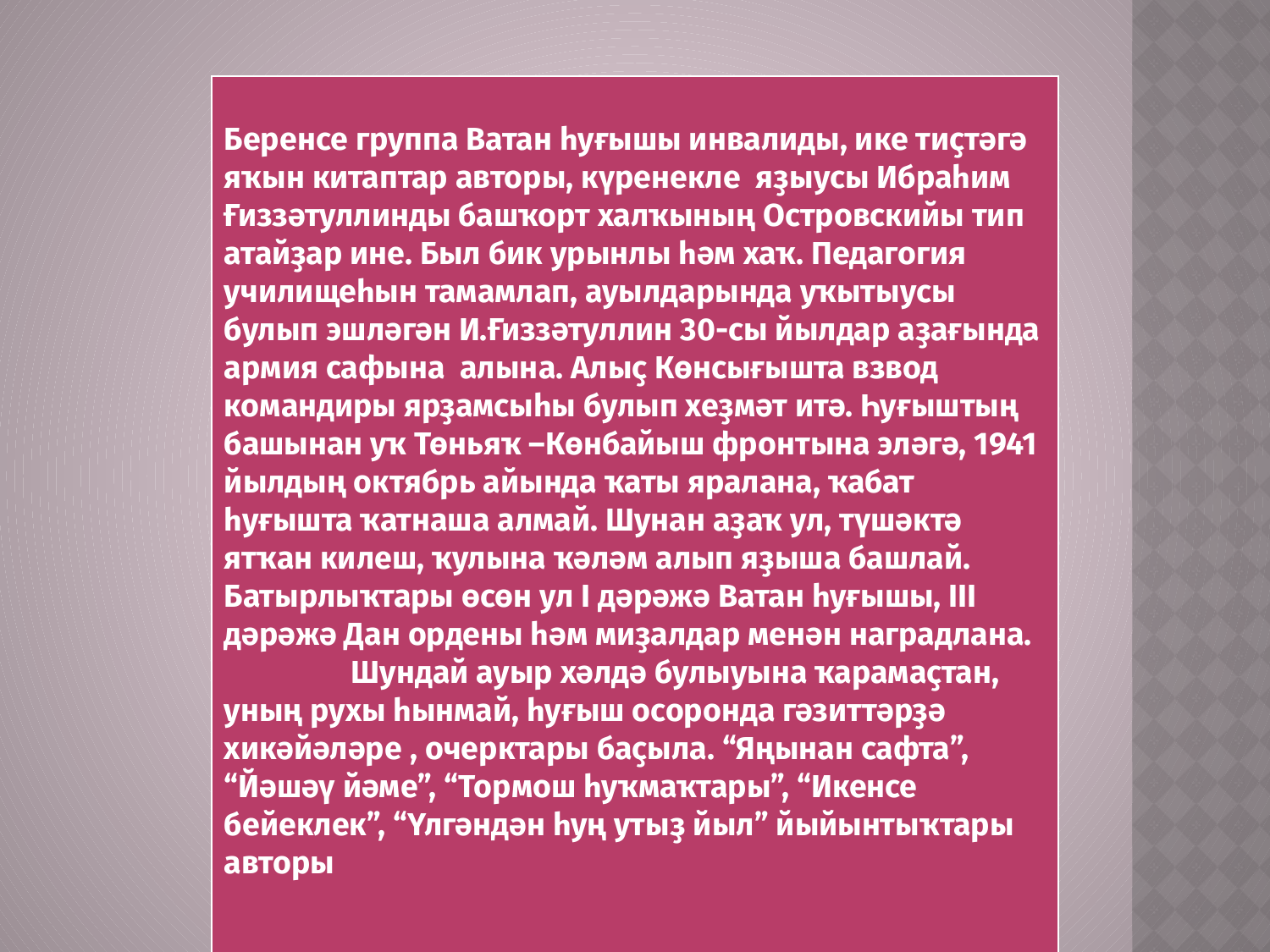

| Беренсе группа Ватан һуғышы инвалиды, ике тиҫтәгә яҡын китаптар авторы, күренекле яҙыусы Ибраһим Ғиззәтуллинды башҡорт халҡының Островскийы тип атайҙар ине. Был бик урынлы һәм хаҡ. Педагогия училищеһын тамамлап, ауылдарында уҡытыусы булып эшләгән И.Ғиззәтуллин 30-сы йылдар аҙағында армия сафына алына. Алыҫ Көнсығышта взвод командиры ярҙамсыһы булып хеҙмәт итә. Һуғыштың башынан уҡ Төньяҡ –Көнбайыш фронтына эләгә, 1941 йылдың октябрь айында ҡаты яралана, ҡабат һуғышта ҡатнаша алмай. Шунан аҙаҡ ул, түшәктә ятҡан килеш, ҡулына ҡәләм алып яҙыша башлай. Батырлыҡтары өсөн ул I дәрәжә Ватан һуғышы, III дәрәжә Дан ордены һәм миҙалдар менән наградлана. Шундай ауыр хәлдә булыуына ҡарамаҫтан, уның рухы һынмай, һуғыш осоронда гәзиттәрҙә хикәйәләре , очерктары баҫыла. “Яңынан сафта”, “Йәшәү йәме”, “Тормош һуҡмаҡтары”, “Икенсе бейеклек”, “Үлгәндән һуң утыҙ йыл” йыйынтыҡтары авторы |
| --- |